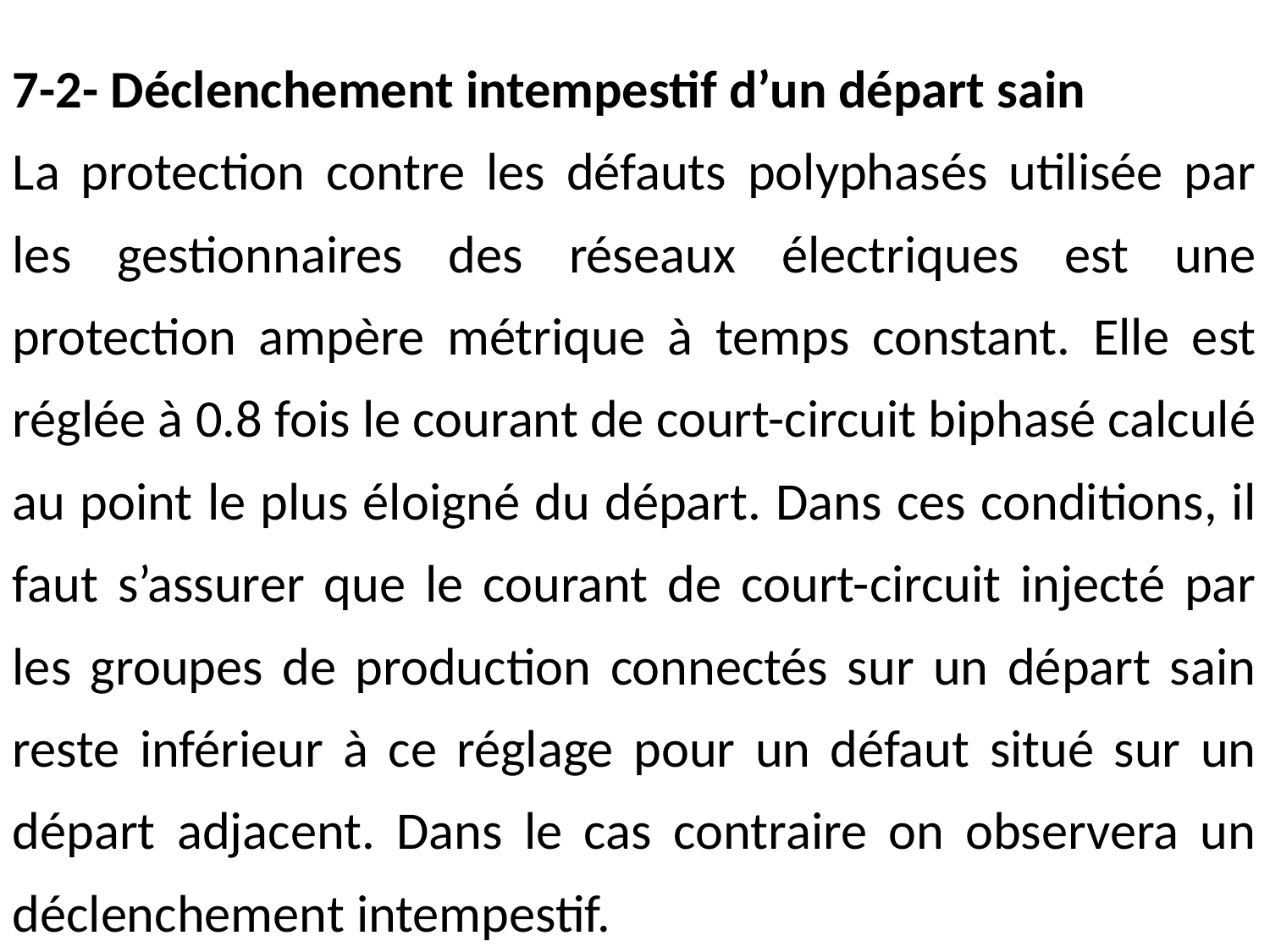

7-2- Déclenchement intempestif d’un départ sain
La protection contre les défauts polyphasés utilisée par les gestionnaires des réseaux électriques est une protection ampère métrique à temps constant. Elle est réglée à 0.8 fois le courant de court-circuit biphasé calculé au point le plus éloigné du départ. Dans ces conditions, il faut s’assurer que le courant de court-circuit injecté par les groupes de production connectés sur un départ sain reste inférieur à ce réglage pour un défaut situé sur un départ adjacent. Dans le cas contraire on observera un déclenchement intempestif.